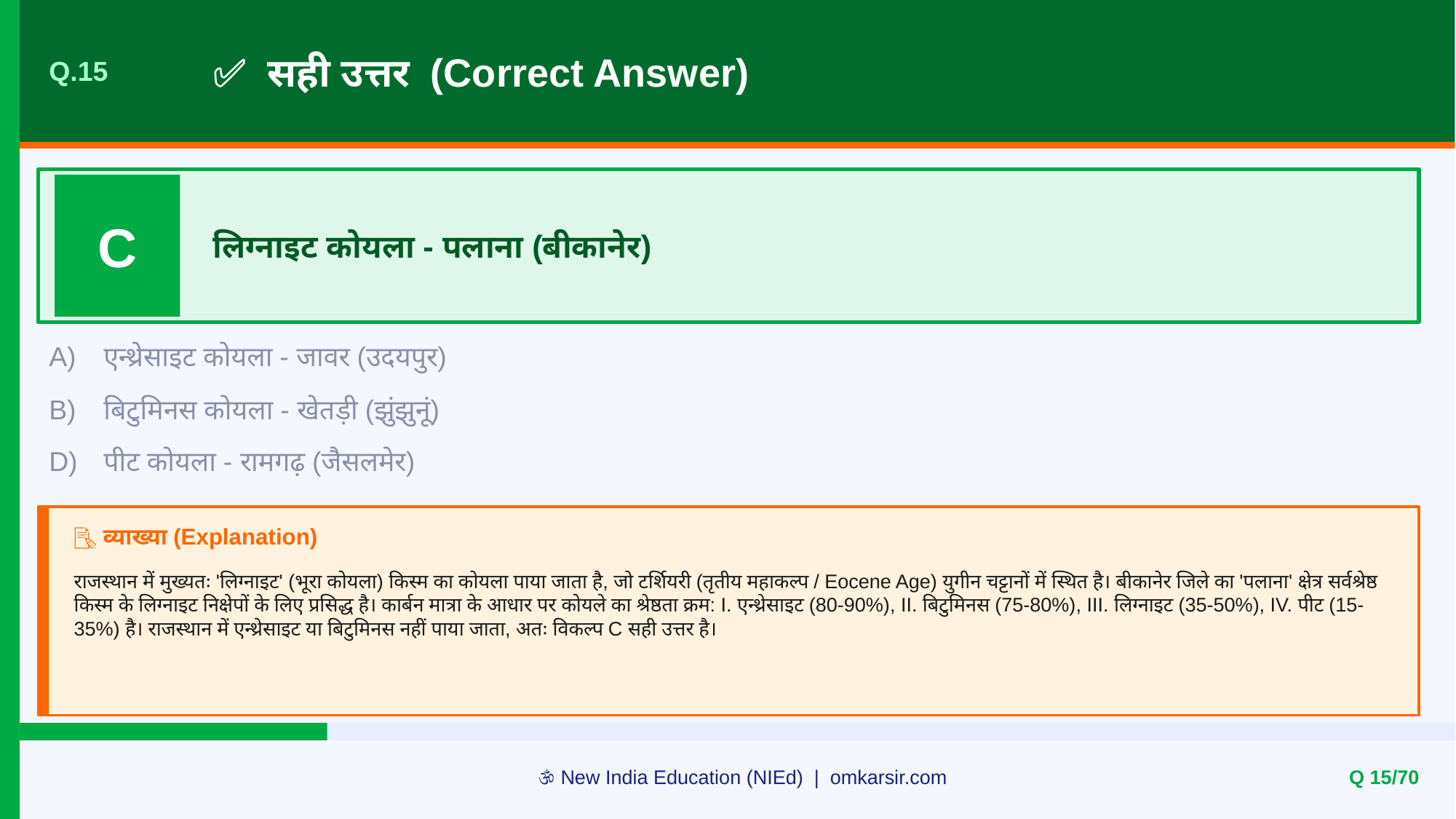

✅  सही उत्तर  (Correct Answer)
Q.15

C
लिग्नाइट कोयला - पलाना (बीकानेर)
A)
एन्थ्रेसाइट कोयला - जावर (उदयपुर)
B)
बिटुमिनस कोयला - खेतड़ी (झुंझुनूं)
D)
पीट कोयला - रामगढ़ (जैसलमेर)

📝 व्याख्या (Explanation)
राजस्थान में मुख्यतः 'लिग्नाइट' (भूरा कोयला) किस्म का कोयला पाया जाता है, जो टर्शियरी (तृतीय महाकल्प / Eocene Age) युगीन चट्टानों में स्थित है। बीकानेर जिले का 'पलाना' क्षेत्र सर्वश्रेष्ठ किस्म के लिग्नाइट निक्षेपों के लिए प्रसिद्ध है। कार्बन मात्रा के आधार पर कोयले का श्रेष्ठता क्रम: I. एन्थ्रेसाइट (80-90%), II. बिटुमिनस (75-80%), III. लिग्नाइट (35-50%), IV. पीट (15-35%) है। राजस्थान में एन्थ्रेसाइट या बिटुमिनस नहीं पाया जाता, अतः विकल्प C सही उत्तर है।

🕉️ New India Education (NIEd)  |  omkarsir.com
Q 15/70